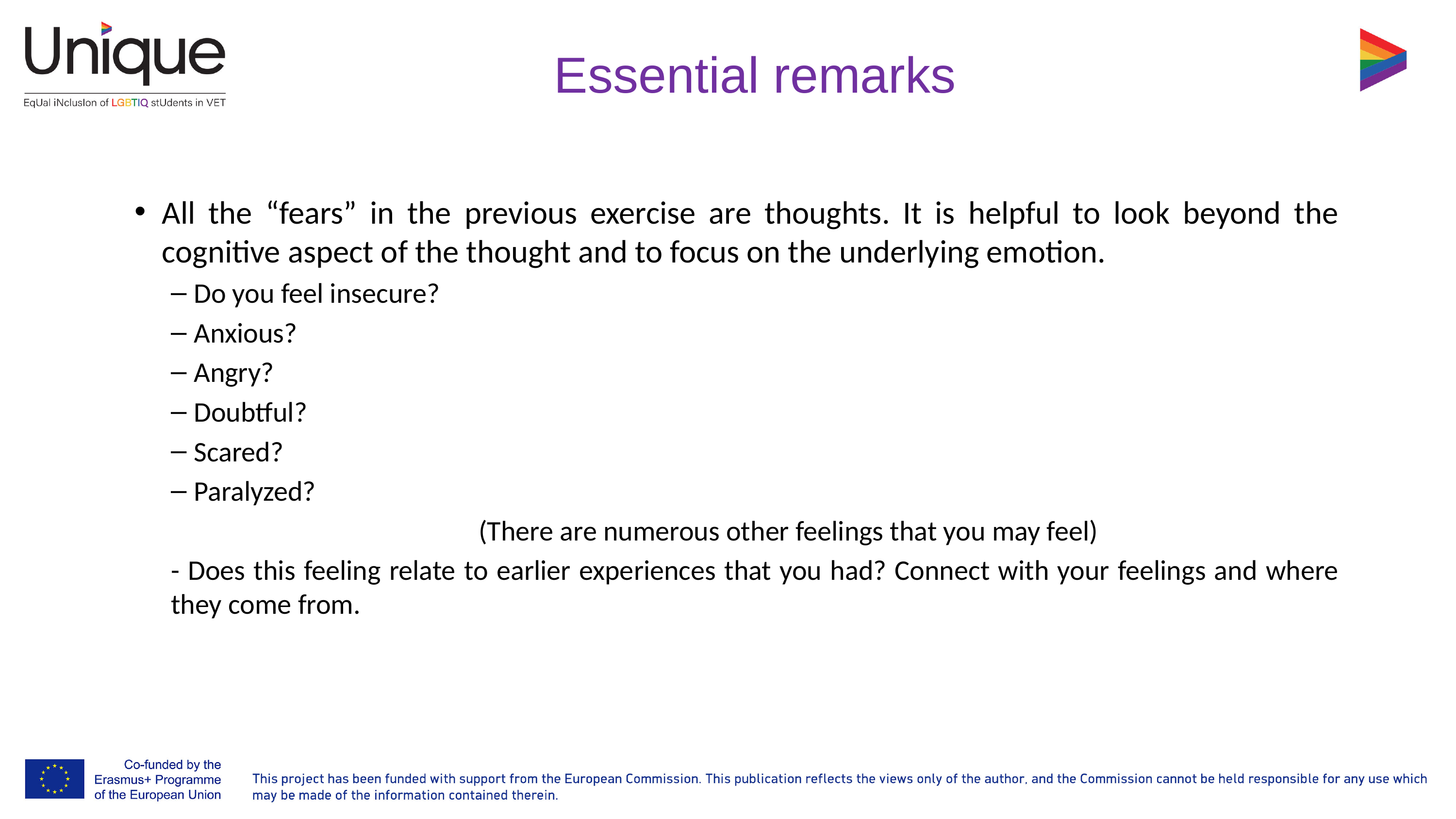

# Essential remarks

All the “fears” in the previous exercise are thoughts. It is helpful to look beyond the cognitive aspect of the thought and to focus on the underlying emotion.
Do you feel insecure?
Anxious?
Angry?
Doubtful?
Scared?
Paralyzed?
	(There are numerous other feelings that you may feel)
- Does this feeling relate to earlier experiences that you had? Connect with your feelings and where they come from.